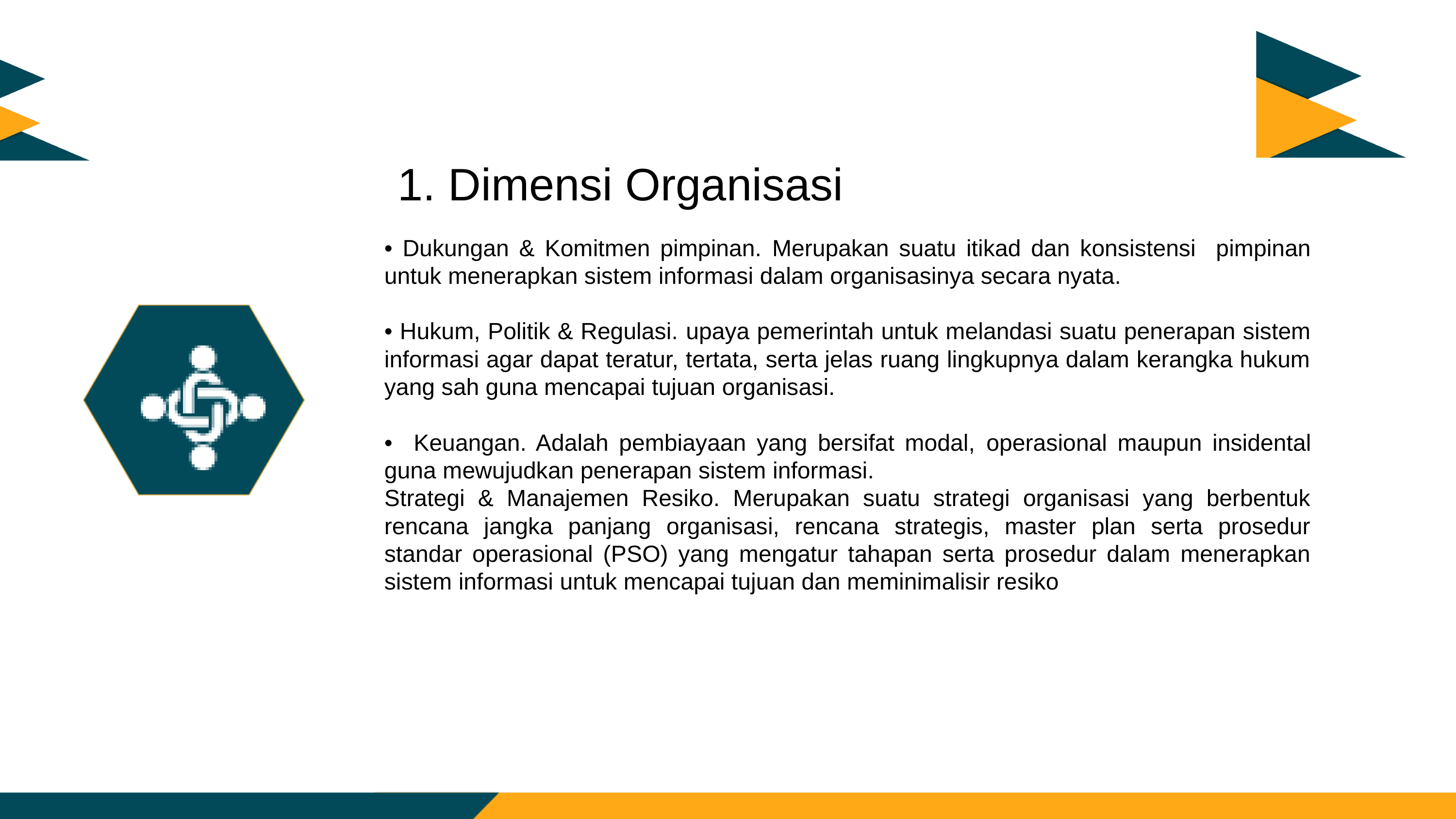

1. Dimensi Organisasi

• Dukungan & Komitmen pimpinan. Merupakan suatu itikad dan konsistensi  pimpinan untuk menerapkan sistem informasi dalam organisasinya secara nyata.

• Hukum, Politik & Regulasi. upaya pemerintah untuk melandasi suatu penerapan sistem informasi agar dapat teratur, tertata, serta jelas ruang lingkupnya dalam kerangka hukum yang sah guna mencapai tujuan organisasi.

•  Keuangan. Adalah pembiayaan yang bersifat modal, operasional maupun insidental guna mewujudkan penerapan sistem informasi.
Strategi & Manajemen Resiko. Merupakan suatu strategi organisasi yang berbentuk rencana jangka panjang organisasi, rencana strategis, master plan serta prosedur standar operasional (PSO) yang mengatur tahapan serta prosedur dalam menerapkan sistem informasi untuk mencapai tujuan dan meminimalisir resiko